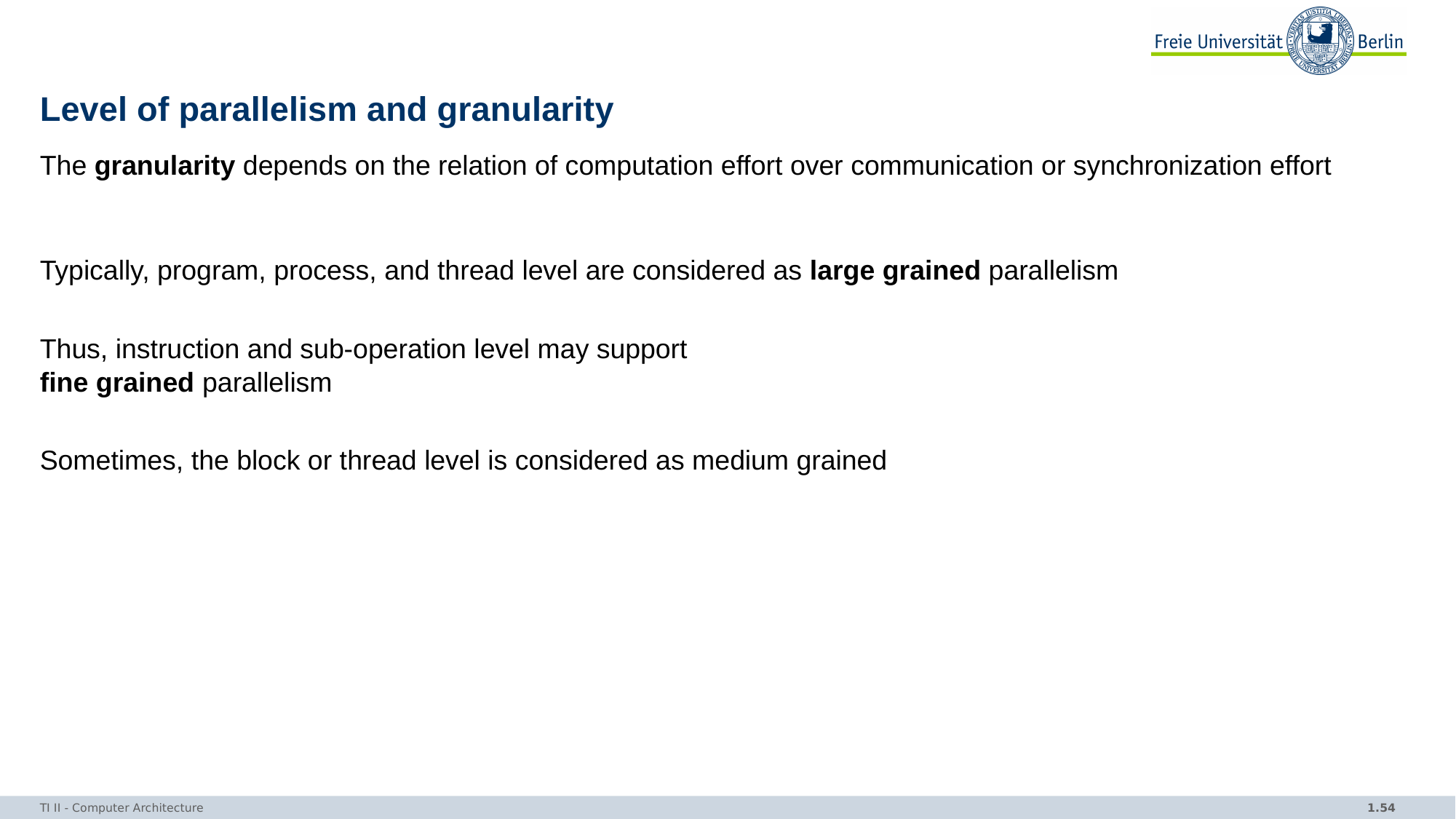

# Level of parallelism and granularity
The granularity depends on the relation of computation effort over communication or synchronization effort
Typically, program, process, and thread level are considered as large grained parallelism

Thus, instruction and sub-operation level may support
fine grained parallelism

Sometimes, the block or thread level is considered as medium grained
TI II - Computer Architecture